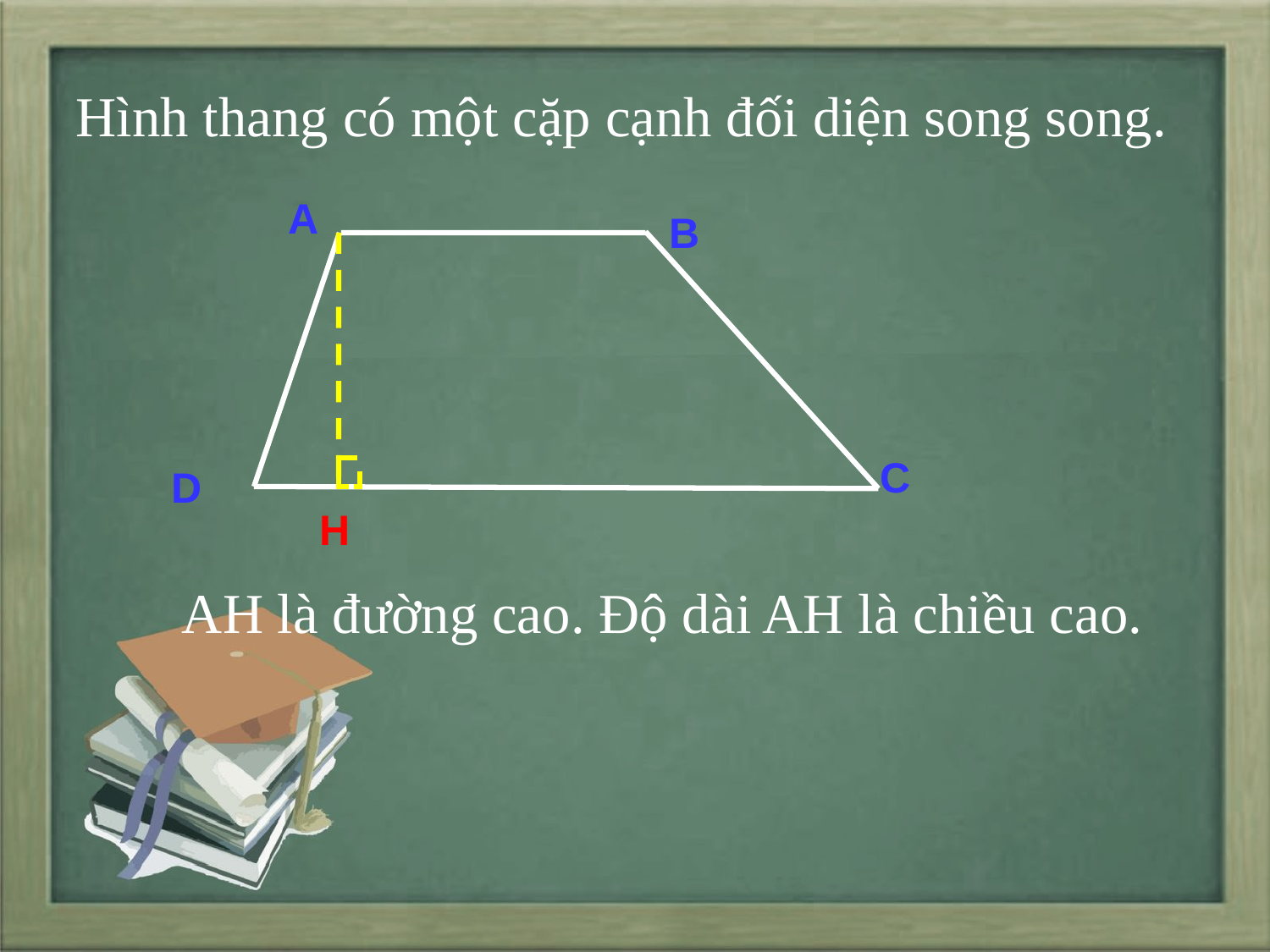

Hình thang có một cặp cạnh đối diện song song.
A
B

C
D

H
AH là đường cao. Độ dài AH là chiều cao.